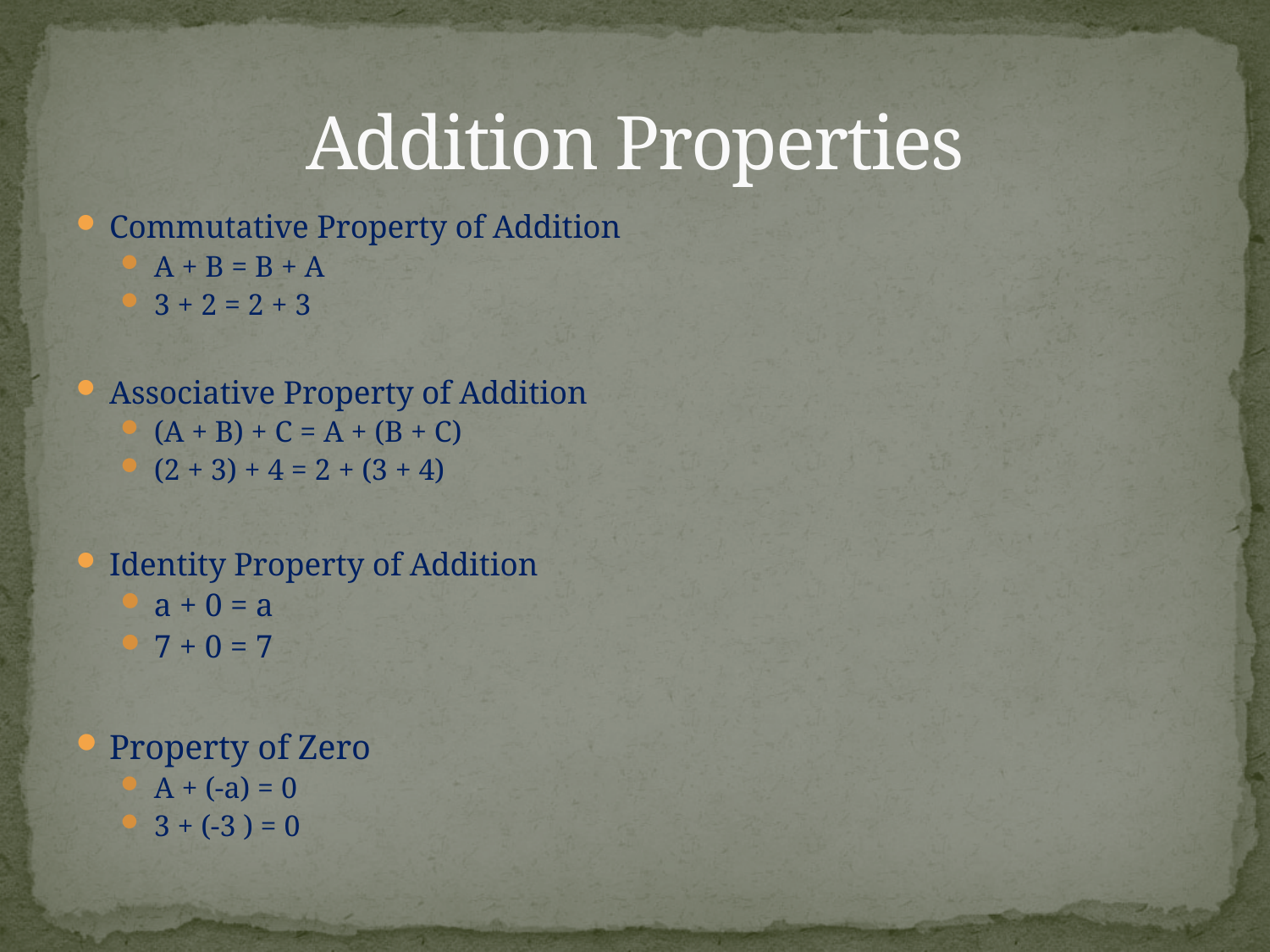

# Addition Properties
Commutative Property of Addition
A + B = B + A
3 + 2 = 2 + 3

Associative Property of Addition
(A + B) + C = A + (B + C)
(2 + 3) + 4 = 2 + (3 + 4)

Identity Property of Addition
a + 0 = a
7 + 0 = 7

Property of Zero
A + (-a) = 0
3 + (-3 ) = 0